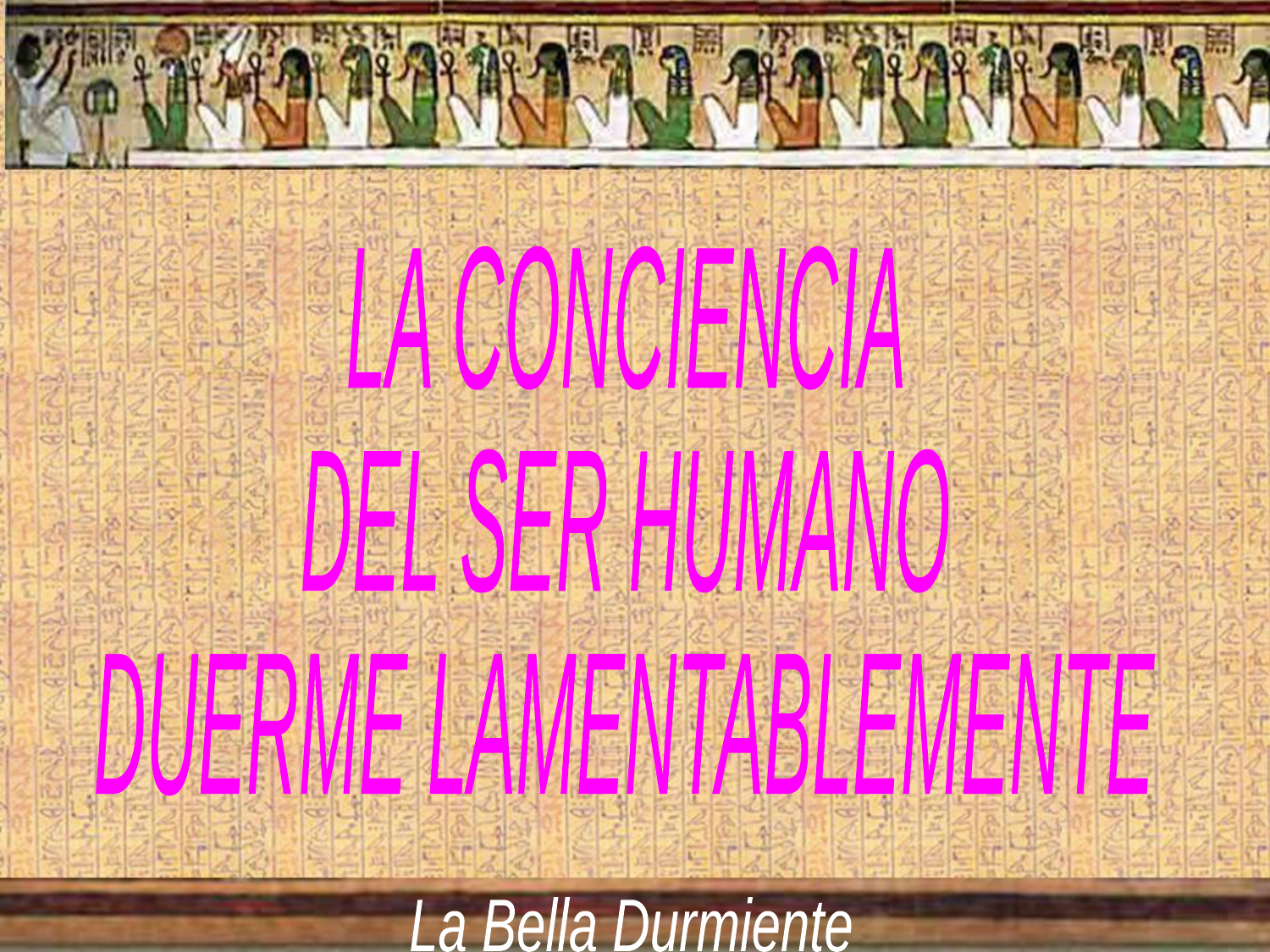

LA CONCIENCIA
DEL SER HUMANO
DUERME LAMENTABLEMENTE
La Bella Durmiente